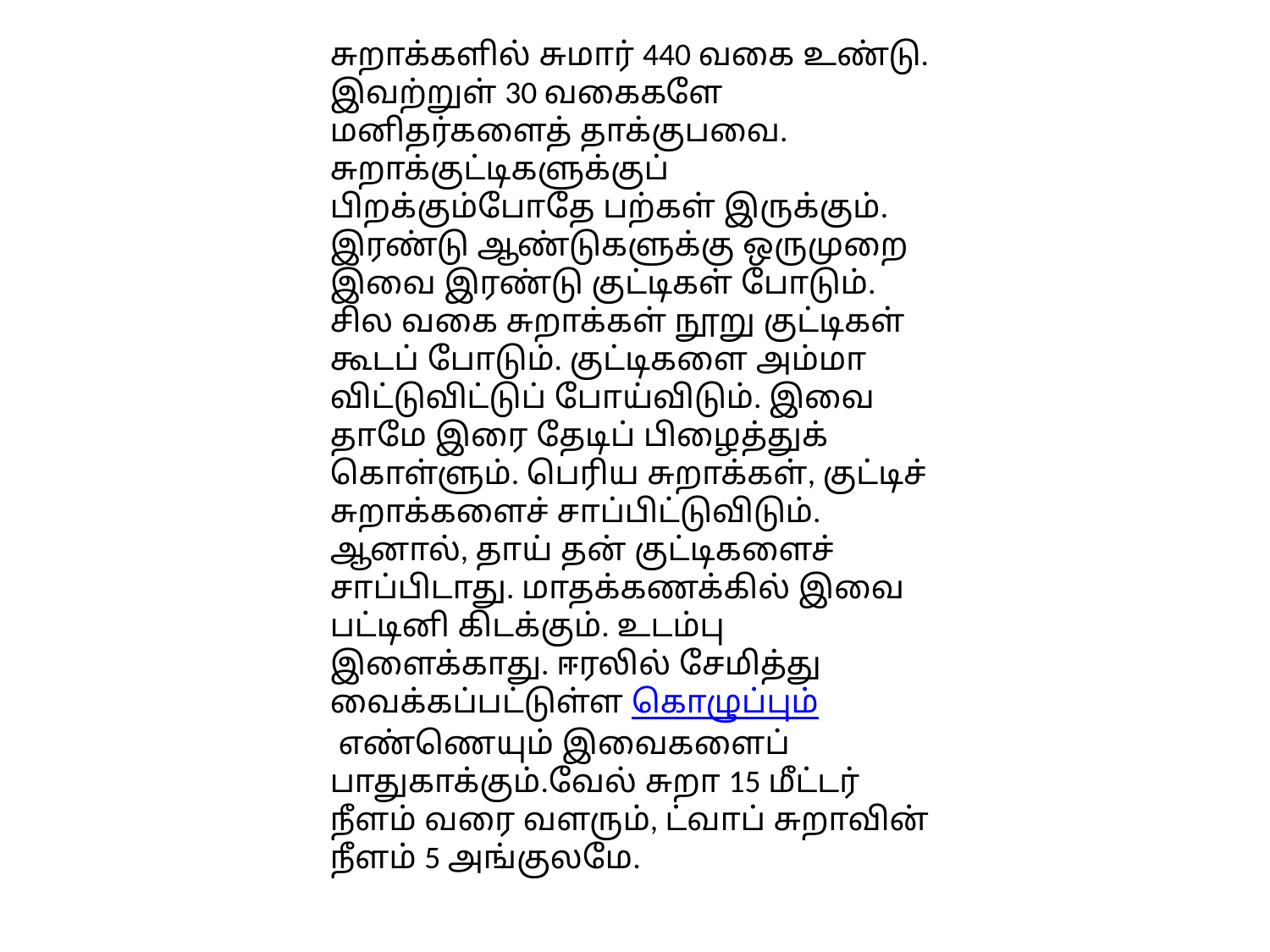

சுறாக்களில் சுமார் 440 வகை உண்டு. இவற்றுள் 30 வகைகளே மனிதர்களைத் தாக்குபவை. சுறாக்குட்டிகளுக்குப் பிறக்கும்போதே பற்கள் இருக்கும். இரண்டு ஆண்டுகளுக்கு ஒருமுறை இவை இரண்டு குட்டிகள் போடும். சில வகை சுறாக்கள் நூறு குட்டிகள் கூடப் போடும். குட்டிகளை அம்மா விட்டுவிட்டுப் போய்விடும். இவை தாமே இரை தேடிப் பிழைத்துக் கொள்ளும். பெரிய சுறாக்கள், குட்டிச் சுறாக்களைச் சாப்பிட்டுவிடும். ஆனால், தாய் தன் குட்டிகளைச் சாப்பிடாது. மாதக்கணக்கில் இவை பட்டினி கிடக்கும். உடம்பு இளைக்காது. ஈரலில் சேமித்து வைக்கப்பட்டுள்ள கொழுப்பும் எண்ணெயும் இவைகளைப் பாதுகாக்கும்.வேல் சுறா 15 மீட்டர் நீளம் வரை வளரும், ட்வாப் சுறாவின் நீளம் 5 அங்குலமே.